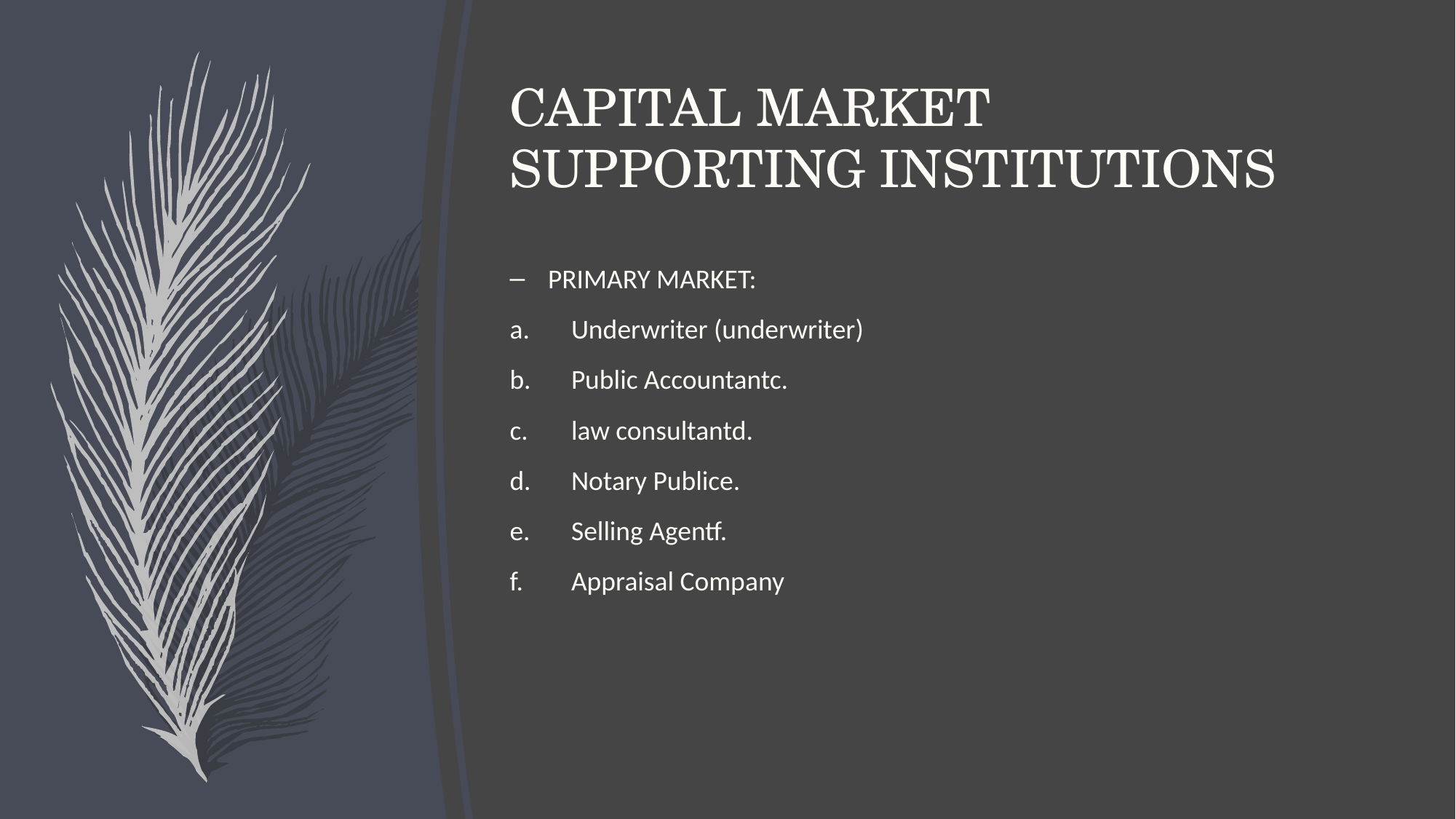

# CAPITAL MARKET SUPPORTING INSTITUTIONS

PRIMARY MARKET:
Underwriter (underwriter)
Public Accountantc.
law consultantd.
Notary Publice.
Selling Agentf.
Appraisal Company